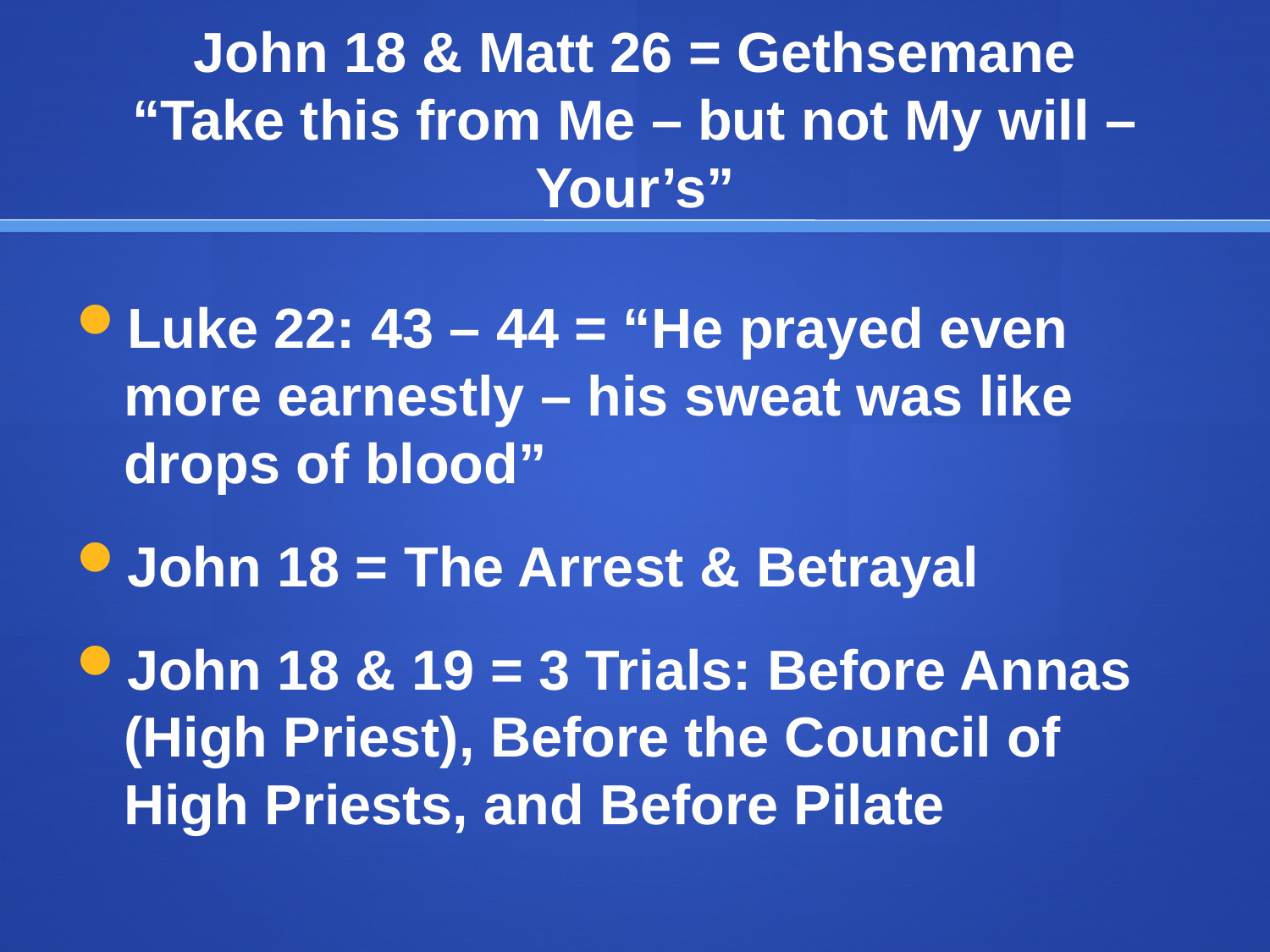

# John 18 & Matt 26 = Gethsemane “Take this from Me – but not My will – Your’s”
Luke 22: 43 – 44 = “He prayed even more earnestly – his sweat was like drops of blood”
John 18 = The Arrest & Betrayal
John 18 & 19 = 3 Trials: Before Annas (High Priest), Before the Council of High Priests, and Before Pilate